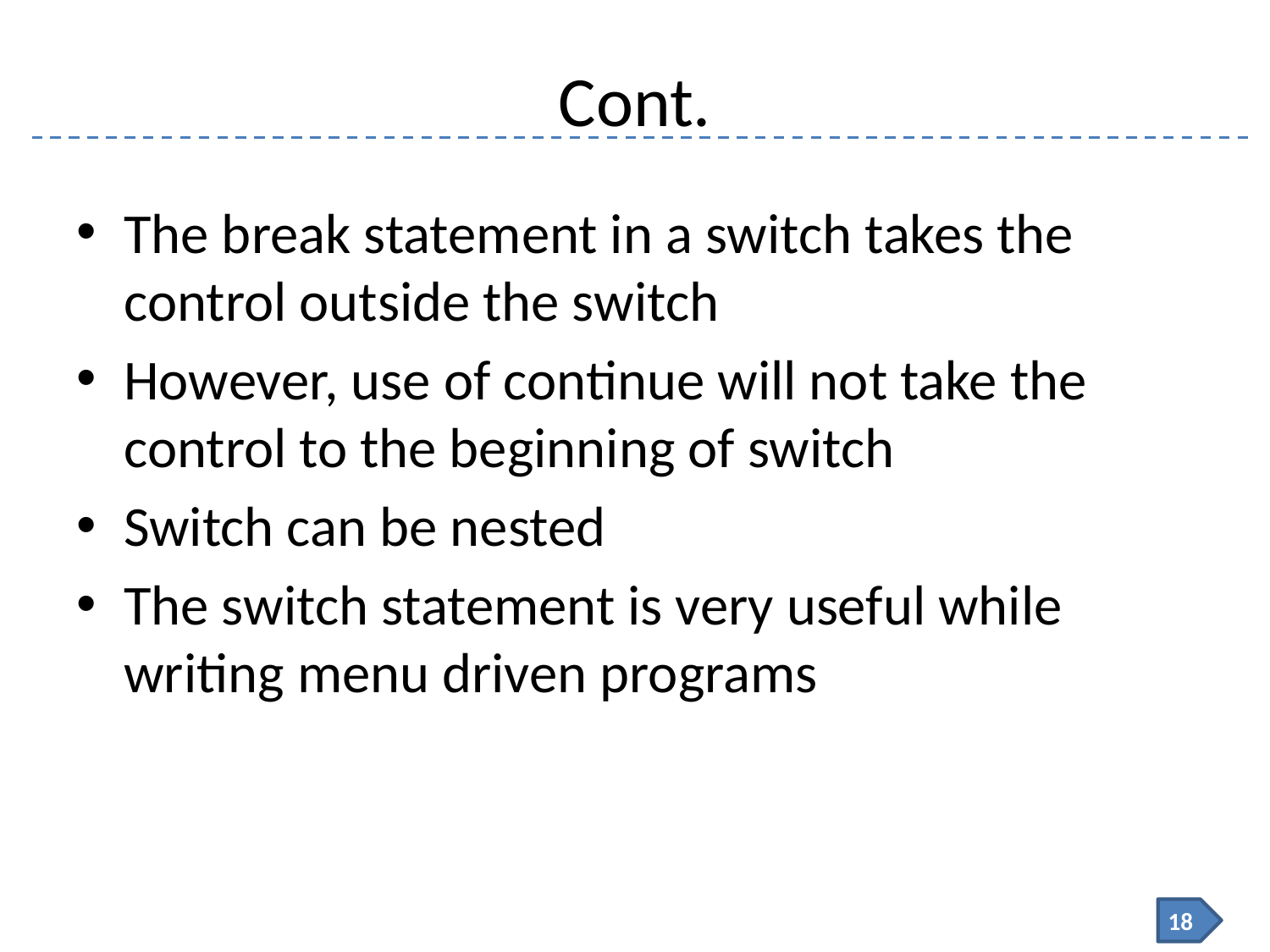

# Cont.
The break statement in a switch takes the control outside the switch
However, use of continue will not take the control to the beginning of switch
Switch can be nested
The switch statement is very useful while writing menu driven programs